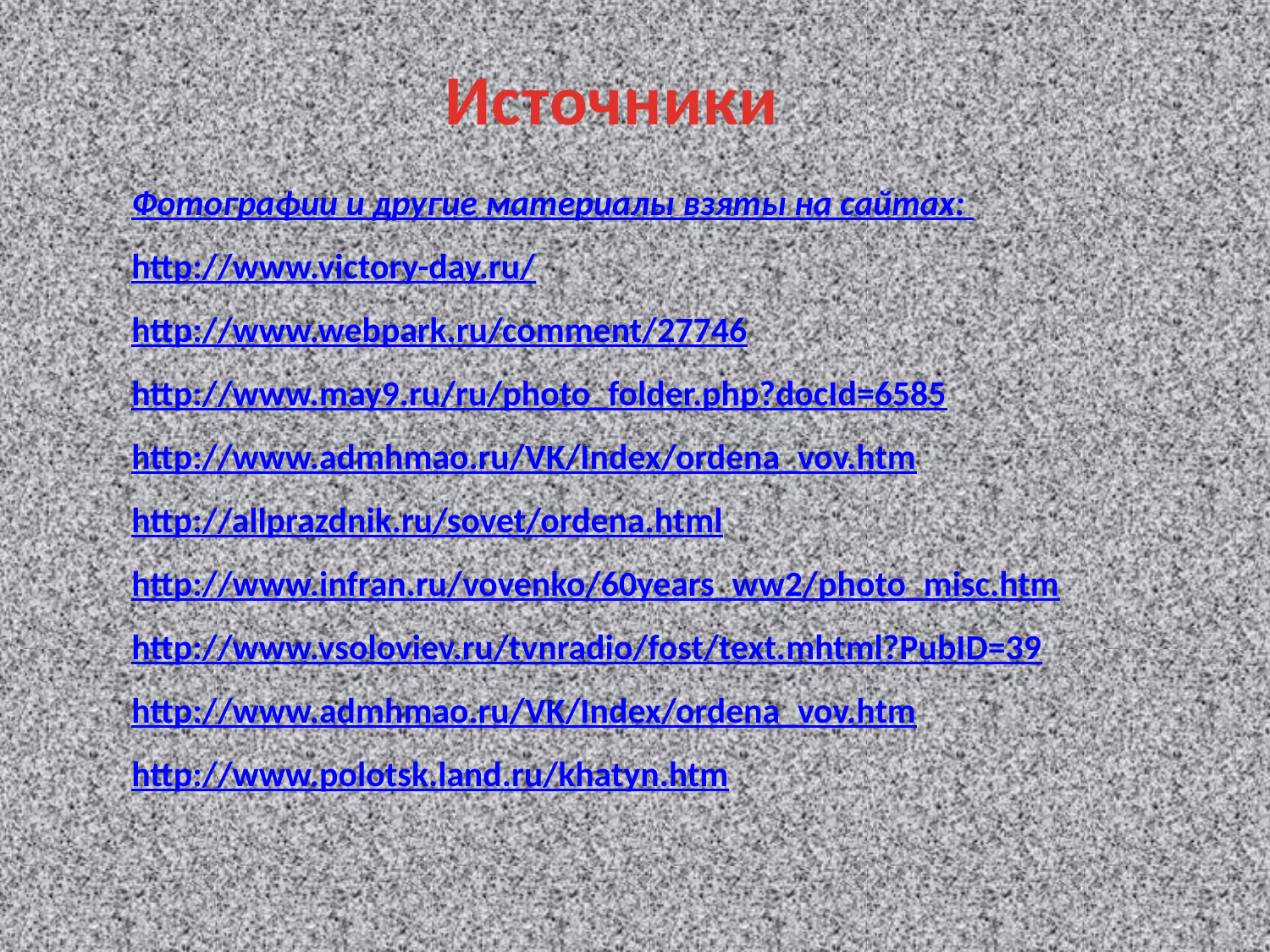

Источники
Фотографии и другие материалы взяты на сайтах:
http://www.victory-day.ru/
http://www.webpark.ru/comment/27746
http://www.may9.ru/ru/photo_folder.php?docId=6585
http://www.admhmao.ru/VK/Index/ordena_vov.htm
http://allprazdnik.ru/sovet/ordena.html
http://www.infran.ru/vovenko/60years_ww2/photo_misc.htm
http://www.vsoloviev.ru/tvnradio/fost/text.mhtml?PubID=39
http://www.admhmao.ru/VK/Index/ordena_vov.htm http://www.polotsk.land.ru/khatyn.htm